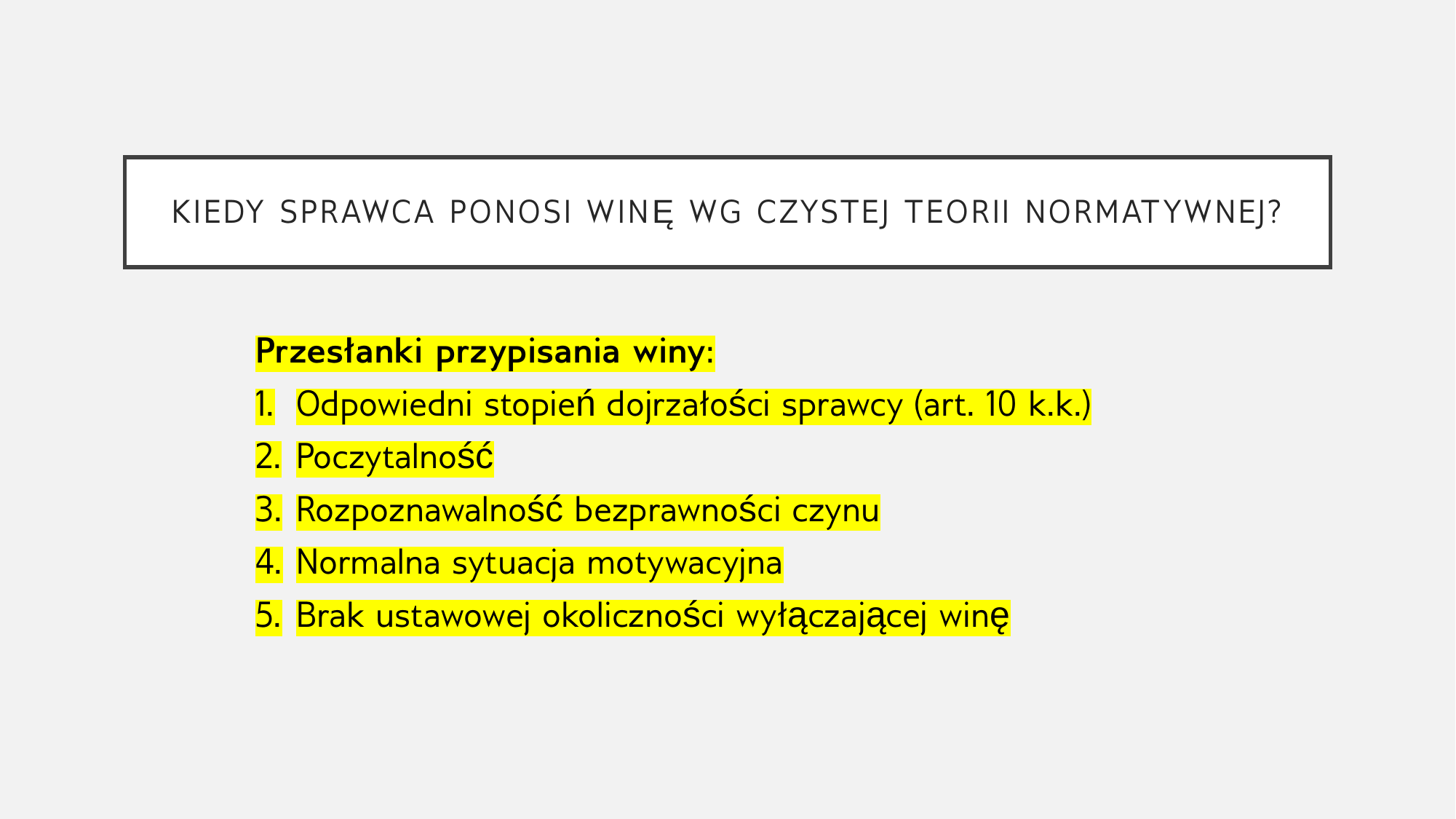

# Kiedy sprawca ponosi winę wg czystej teorii normatywnej?
Przesłanki przypisania winy:
Odpowiedni stopień dojrzałości sprawcy (art. 10 k.k.)
Poczytalność
Rozpoznawalność bezprawności czynu
Normalna sytuacja motywacyjna
Brak ustawowej okoliczności wyłączającej winę